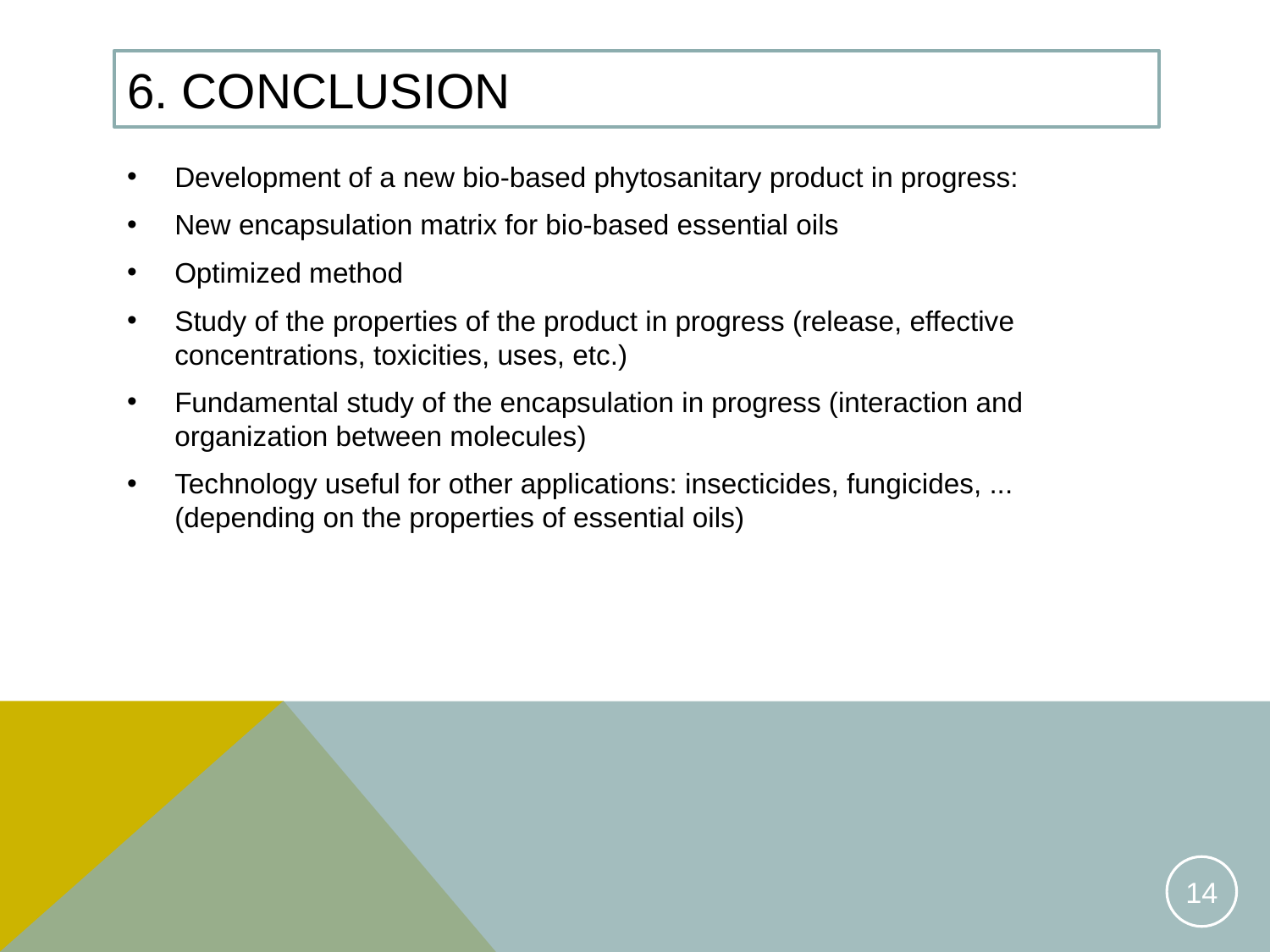

# 6. Conclusion
Development of a new bio-based phytosanitary product in progress:
New encapsulation matrix for bio-based essential oils
Optimized method
Study of the properties of the product in progress (release, effective concentrations, toxicities, uses, etc.)
Fundamental study of the encapsulation in progress (interaction and organization between molecules)
Technology useful for other applications: insecticides, fungicides, ... (depending on the properties of essential oils)
14